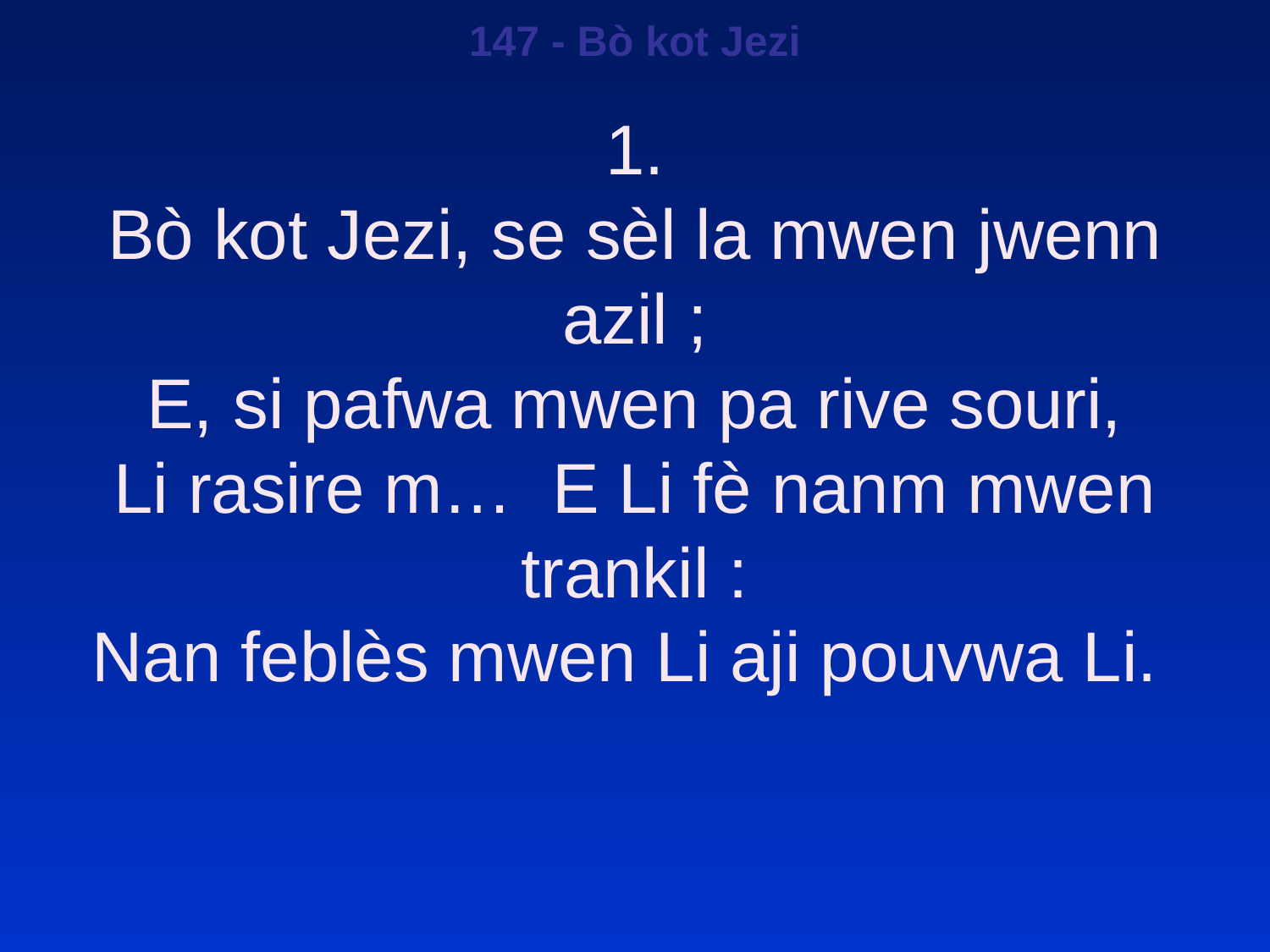

147 - Bò kot Jezi
1.
Bò kot Jezi, se sèl la mwen jwenn azil ;
E, si pafwa mwen pa rive souri,
Li rasire m…  E Li fè nanm mwen trankil :
Nan feblès mwen Li aji pouvwa Li.